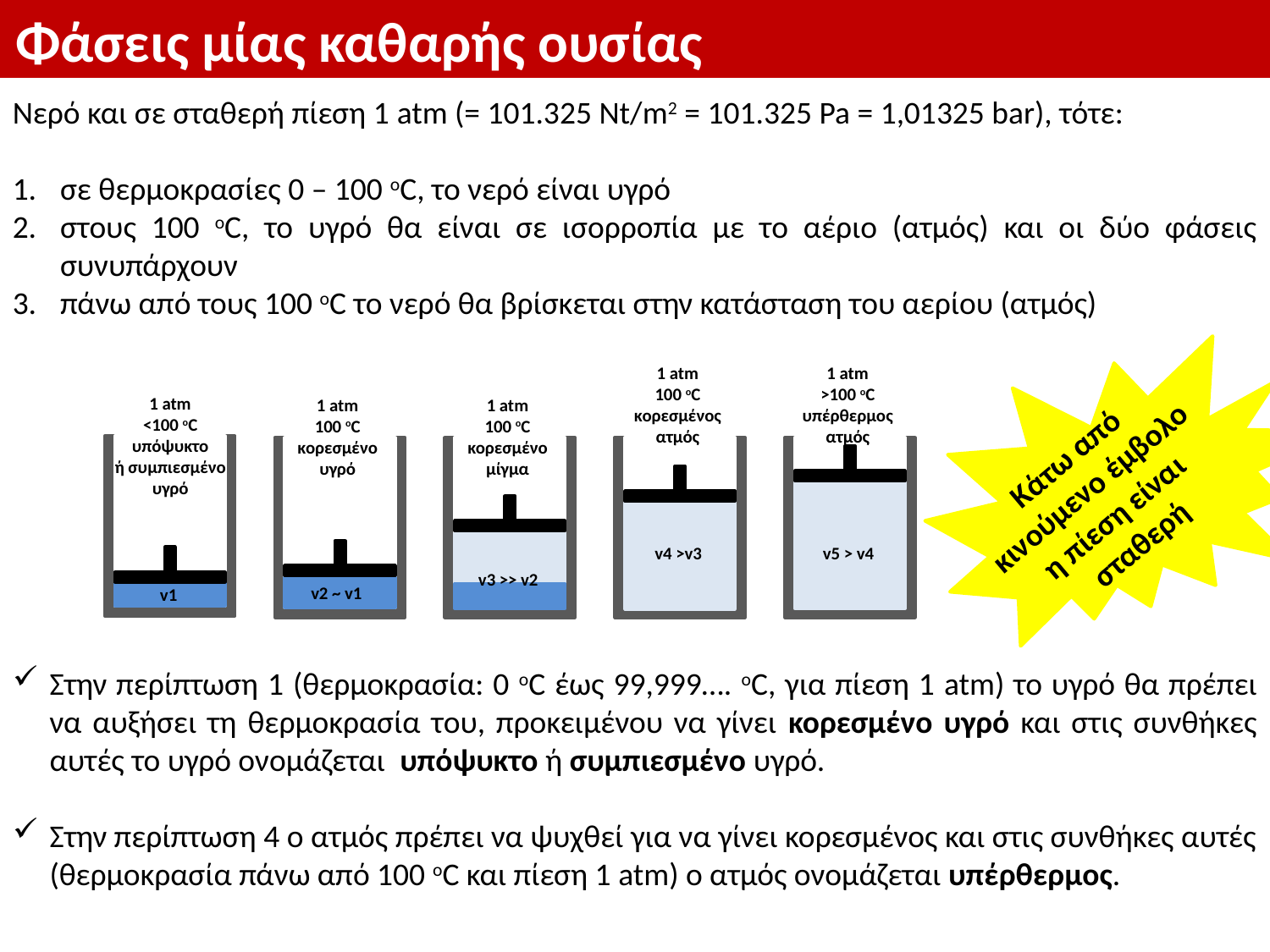

Φάσεις μίας καθαρής ουσίας
Νερό και σε σταθερή πίεση 1 atm (= 101.325 Nt/m2 = 101.325 Pa = 1,01325 bar), τότε:

σε θερμοκρασίες 0 – 100 oC, το νερό είναι υγρό
στους 100 oC, το υγρό θα είναι σε ισορροπία με το αέριο (ατμός) και οι δύο φάσεις συνυπάρχουν
πάνω από τους 100 oC το νερό θα βρίσκεται στην κατάσταση του αερίου (ατμός)

Στην περίπτωση 1 (θερμοκρασία: 0 oC έως 99,999…. oC, για πίεση 1 atm) το υγρό θα πρέπει να αυξήσει τη θερμοκρασία του, προκειμένου να γίνει κορεσμένο υγρό και στις συνθήκες αυτές το υγρό ονομάζεται  υπόψυκτο ή συμπιεσμένο υγρό.

Στην περίπτωση 4 ο ατμός πρέπει να ψυχθεί για να γίνει κορεσμένος και στις συνθήκες αυτές (θερμοκρασία πάνω από 100 oC και πίεση 1 atm) ο ατμός ονομάζεται υπέρθερμος.

1 atm
100 oC
κορεσμένος
ατμός
1 atm
>100 oC
υπέρθερμος
ατμός
1 atm
<100 oC
υπόψυκτο
ή συμπιεσμένο
υγρό
1 atm
100 oC
κορεσμένο
υγρό
1 atm
100 oC
κορεσμένο
μίγμα
Κάτω από
κινούμενο έμβολο
η πίεση είναι
σταθερή

v4 >v3
v5 > v4

v3 >> v2

v2 ~ v1
v1